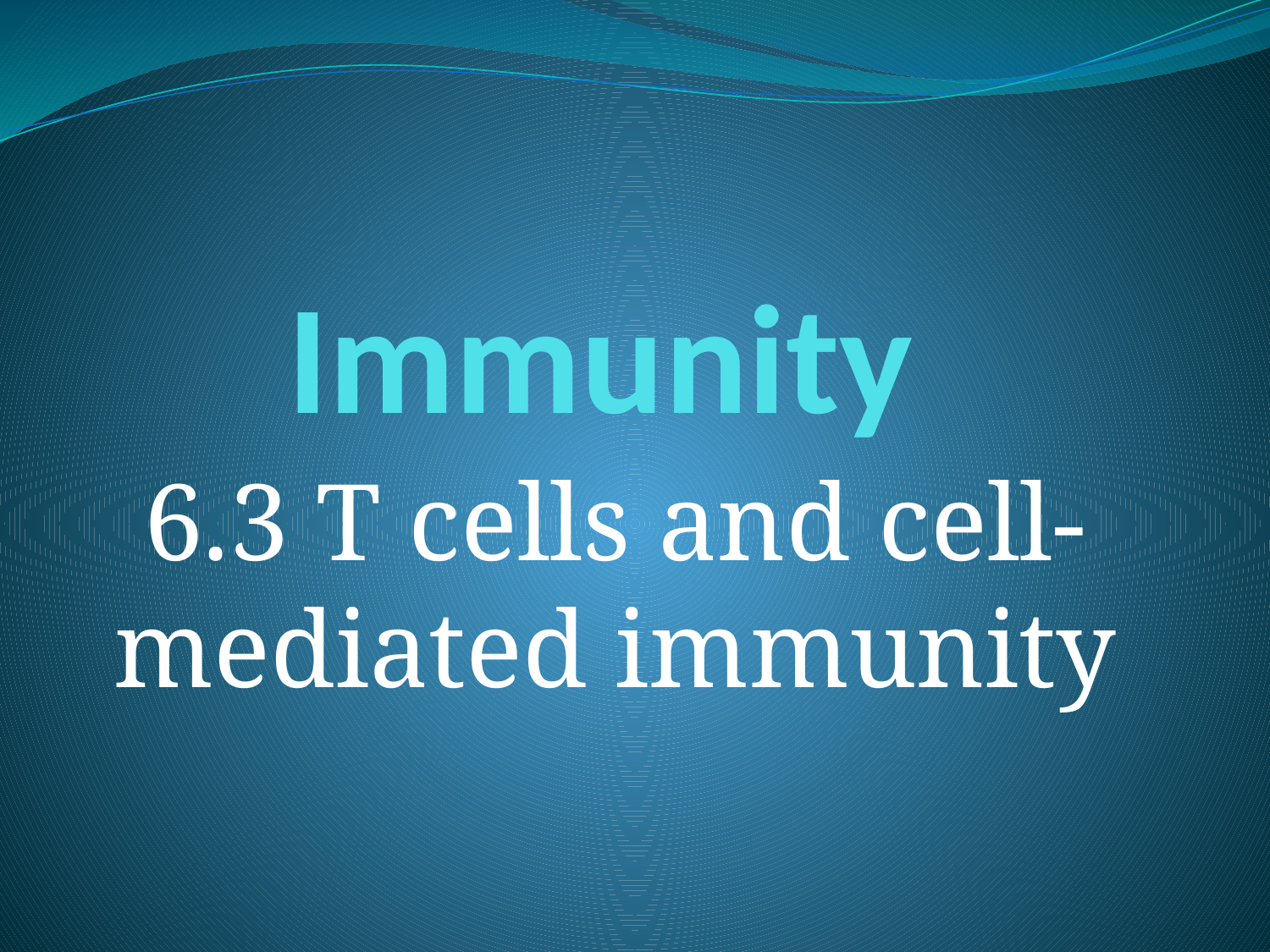

# Immunity
6.3 T cells and cell-mediated immunity